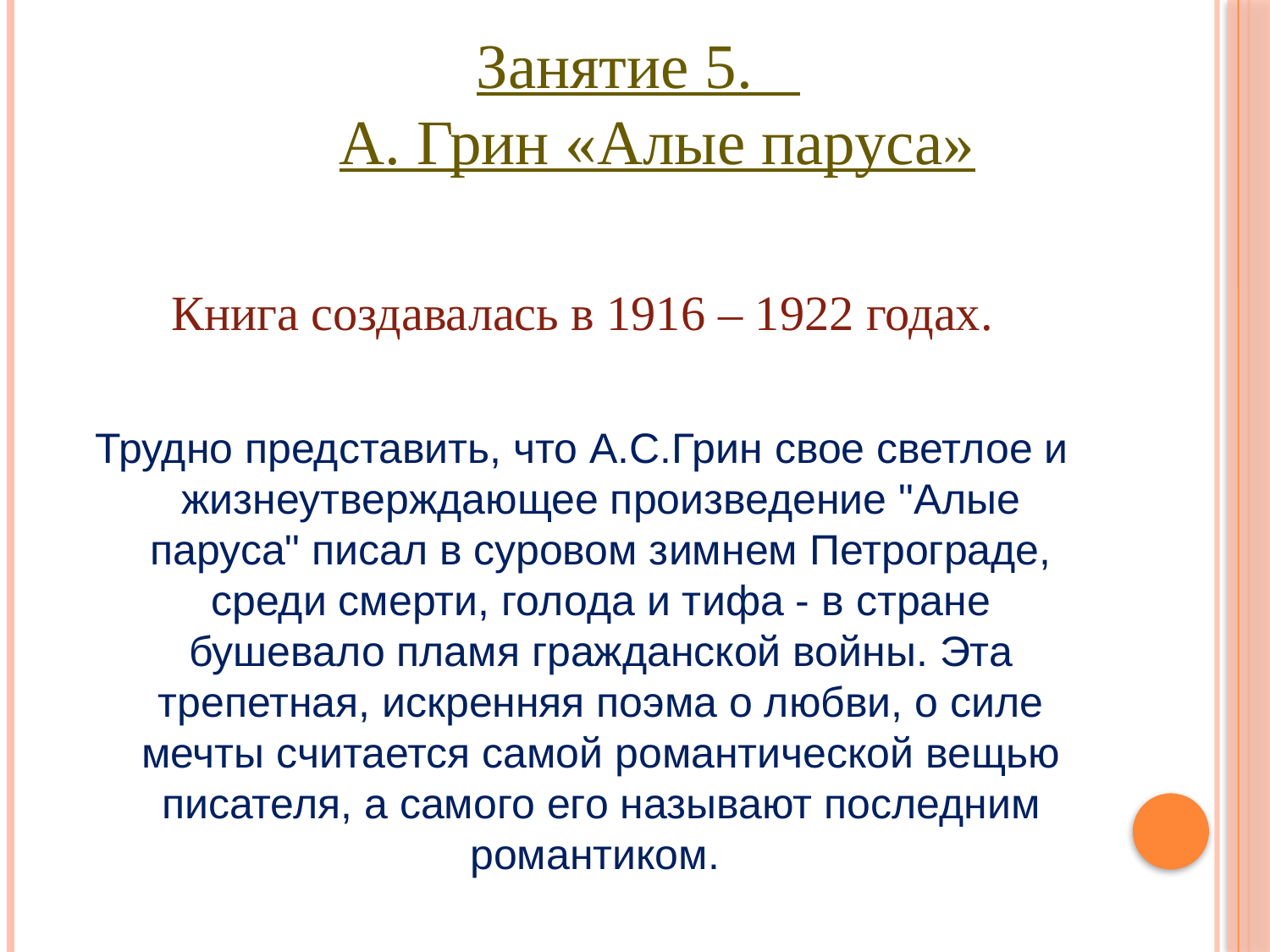

# Занятие 5. А. Грин «Алые паруса»

Книга создавалась в 1916 – 1922 годах.

Трудно представить, что А.С.Грин свое светлое и жизнеутверждающее произведение "Алые паруса" писал в суровом зимнем Петрограде, среди смерти, голода и тифа - в стране бушевало пламя гражданской войны. Эта трепетная, искренняя поэма о любви, о силе мечты считается самой романтической вещью писателя, а самого его называют последним романтиком.